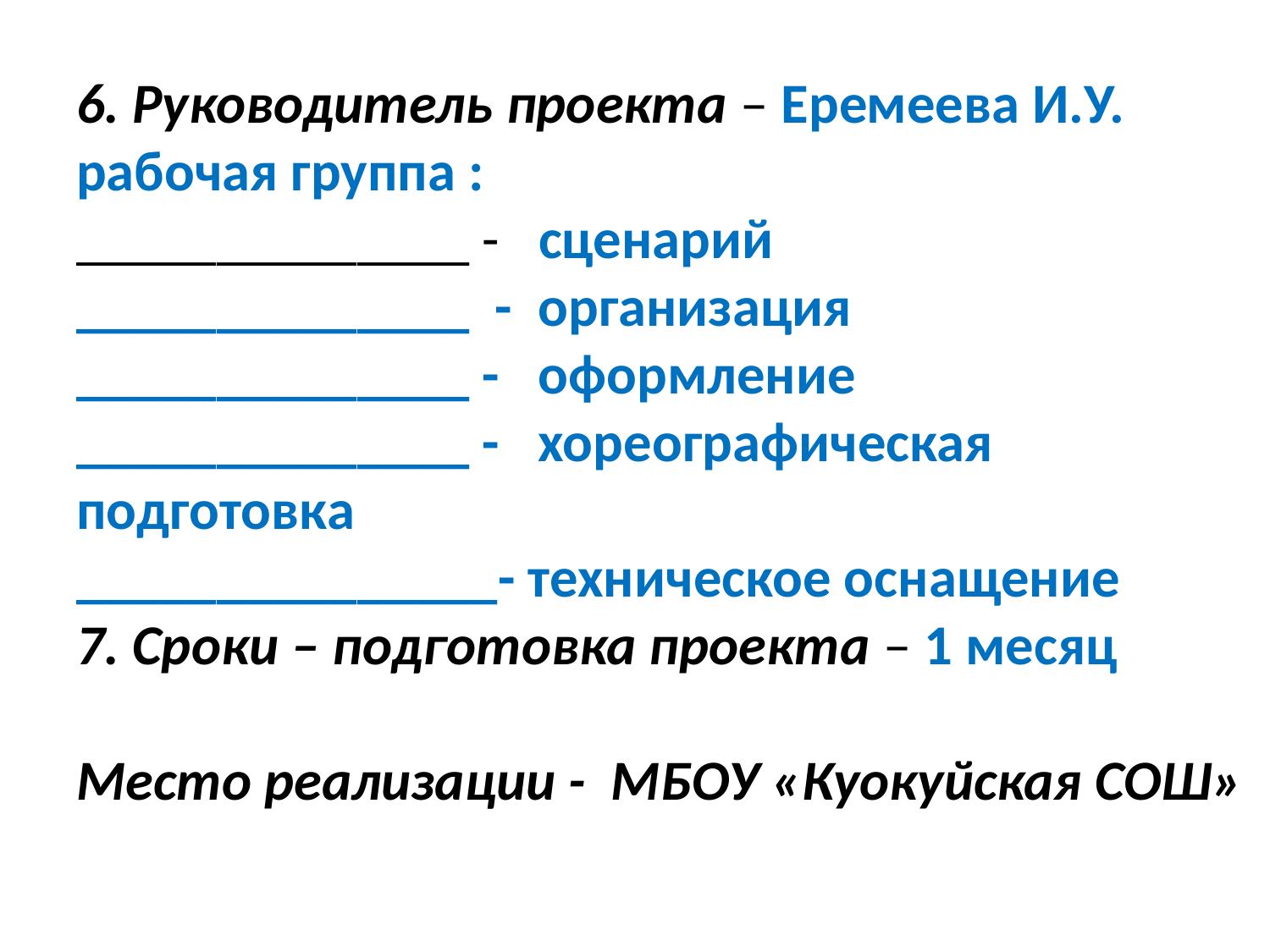

# 6. Руководитель проекта – Еремеева И.У.    рабочая группа : ______________ -   сценарий ______________  -  организация ______________ -   оформление ______________ -   хореографическая подготовка _______________- техническое оснащение 7. Сроки – подготовка проекта – 1 месяц Место реализации -  МБОУ «Куокуйская СОШ»